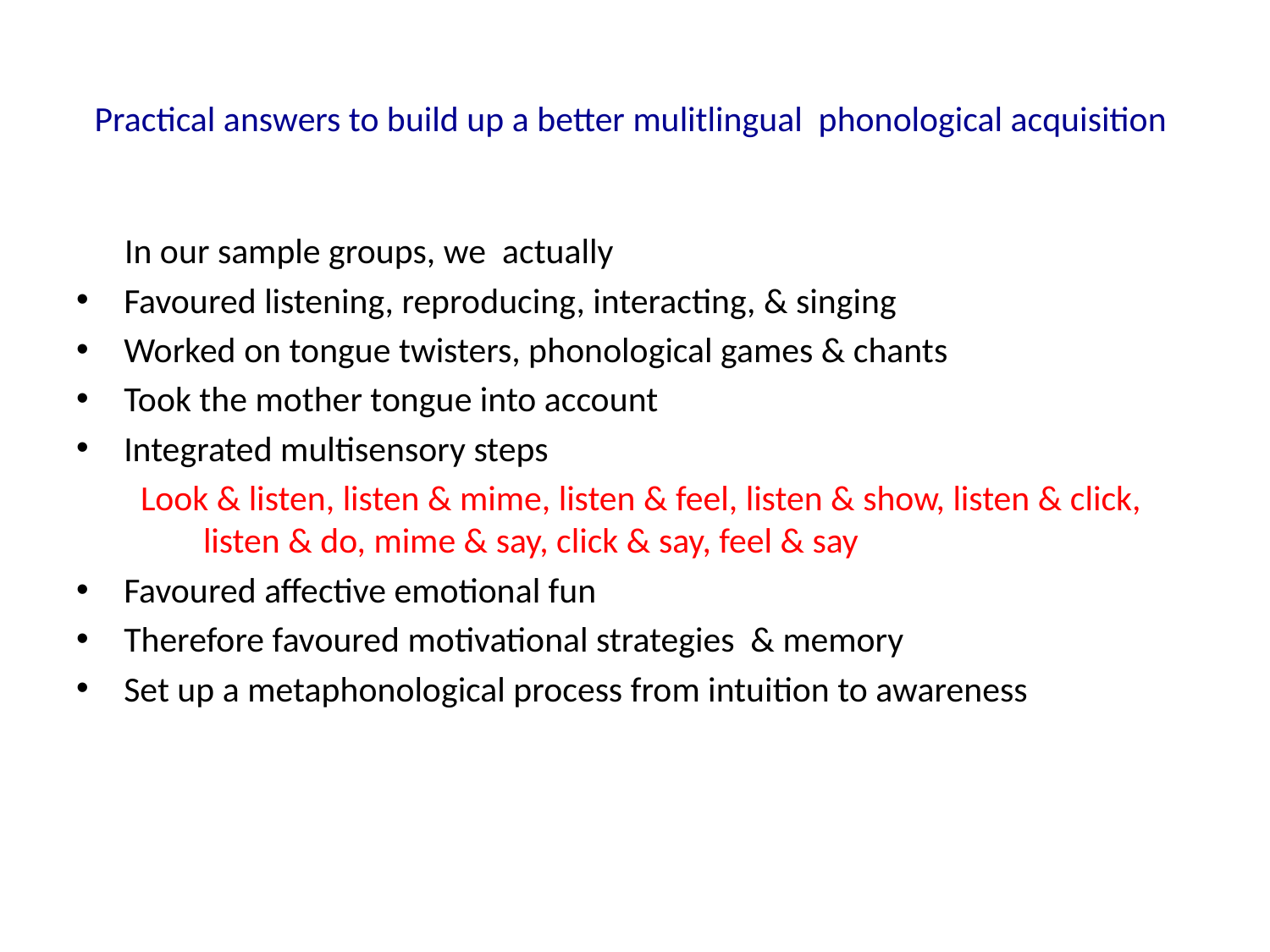

# Practical answers to build up a better mulitlingual  phonological acquisition
      In our sample groups, we  actually
Favoured listening, reproducing, interacting, & singing
Worked on tongue twisters, phonological games & chants
Took the mother tongue into account
Integrated multisensory steps
        Look & listen, listen & mime, listen & feel, listen & show, listen & click,     	listen & do, mime & say, click & say, feel & say
Favoured affective emotional fun
Therefore favoured motivational strategies  & memory
Set up a metaphonological process from intuition to awareness